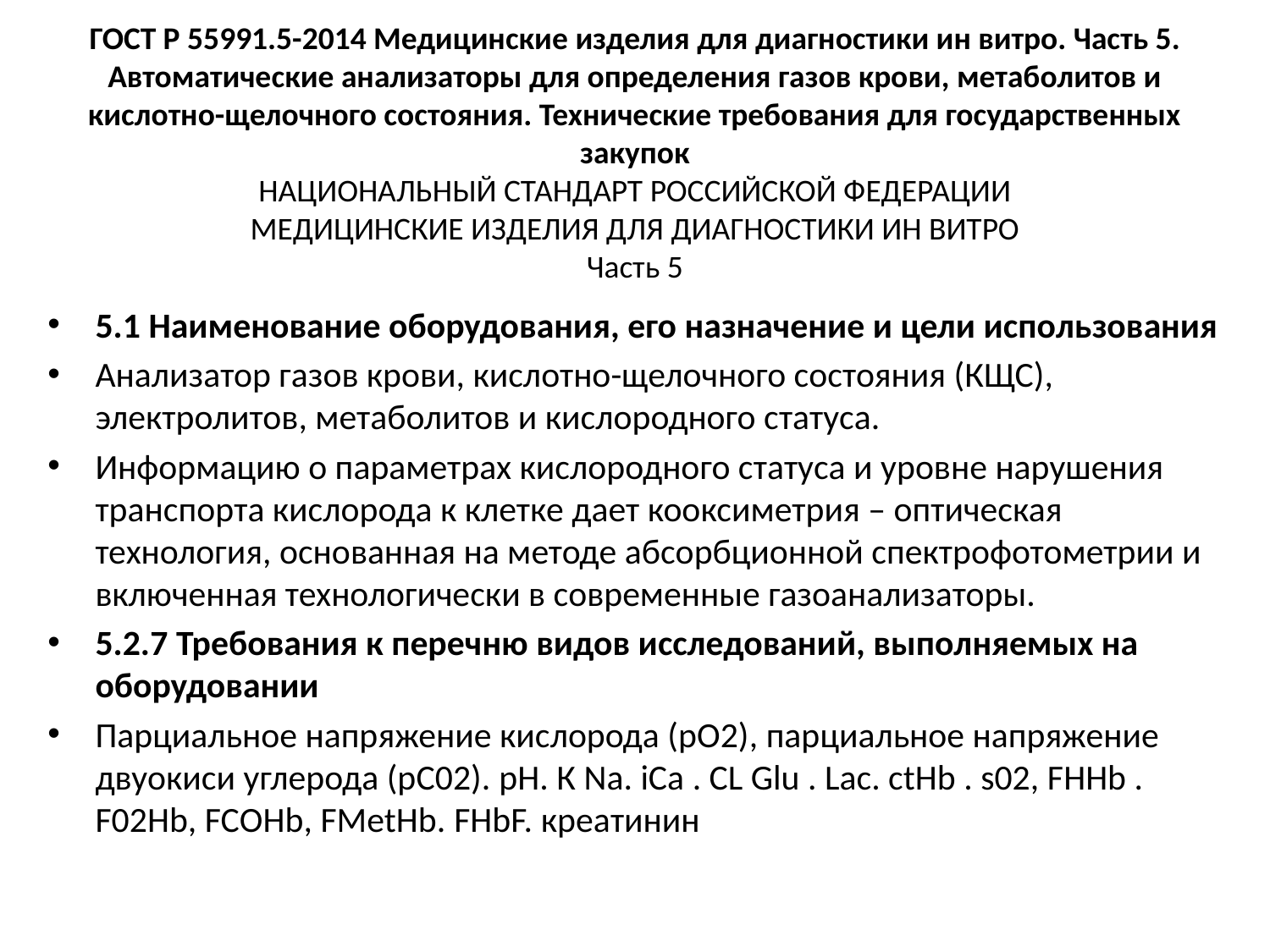

# ГОСТ Р 55991.5-2014 Медицинские изделия для диагностики ин витро. Часть 5. Автоматические анализаторы для определения газов крови, метаболитов и кислотно-щелочного состояния. Технические требования для государственных закупок НАЦИОНАЛЬНЫЙ СТАНДАРТ РОССИЙСКОЙ ФЕДЕРАЦИИ МЕДИЦИНСКИЕ ИЗДЕЛИЯ ДЛЯ ДИАГНОСТИКИ ИН ВИТРО Часть 5
5.1 Наименование оборудования, его назначение и цели использования
Анализатор газов крови, кислотно-щелочного состояния (КЩС), электролитов, метаболитов и кислородного статуса.
Информацию о параметрах кислородного статуса и уровне нарушения транспорта кислорода к клетке дает кооксиметрия – оптическая технология, основанная на методе абсорбционной спектрофотометрии и включенная технологически в современные газоанализаторы.
5.2.7 Требования к перечню видов исследований, выполняемых на оборудовании
Парциальное напряжение кислорода (рО2), парциальное напряжение двуокиси углерода (рС02). pH. К Na. iCa . CL Glu . Lac. ctHb . s02, FHHb . F02Hb, FCOHb, FMetHb. FHbF. креатинин